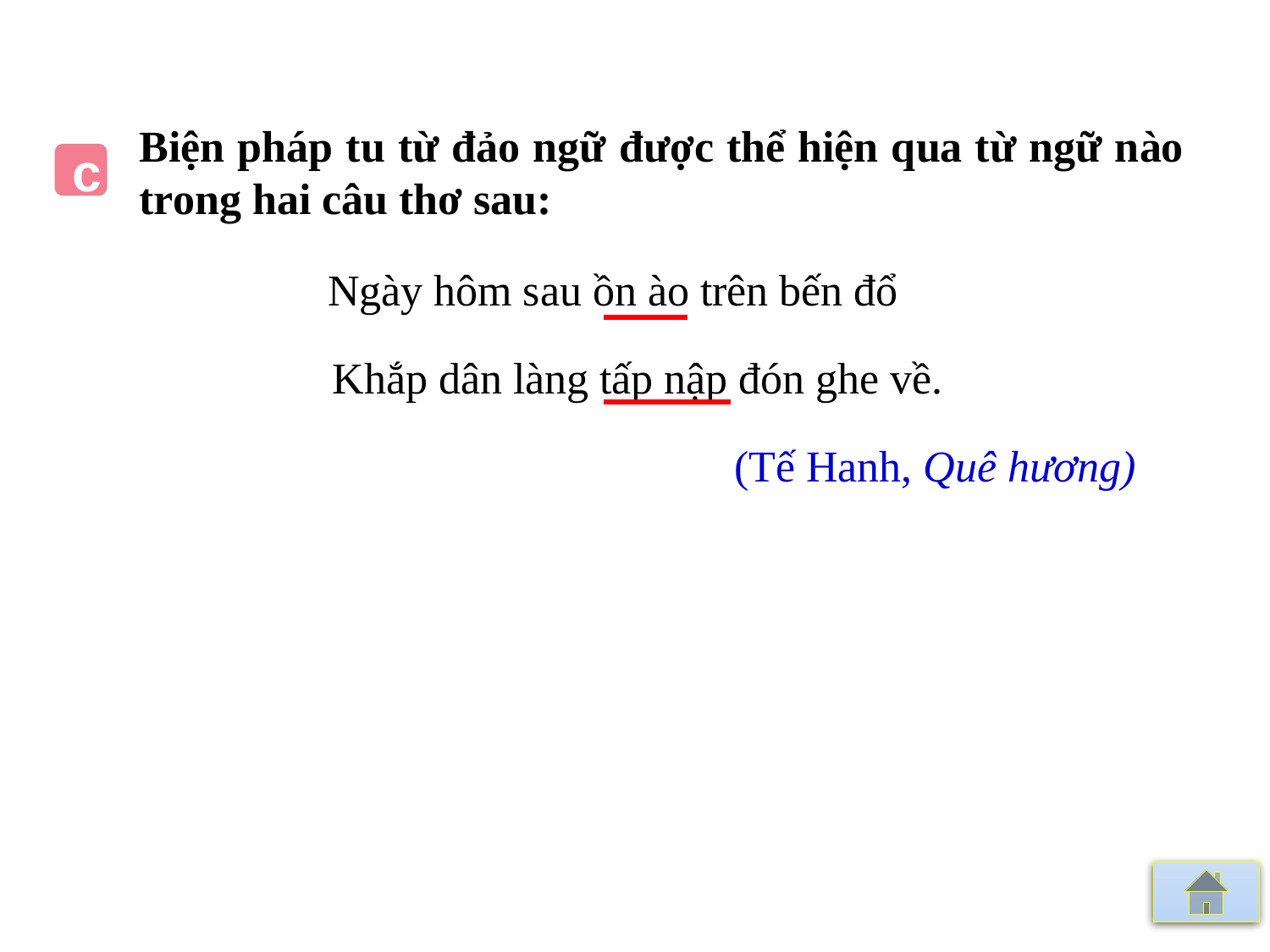

Biện pháp tu từ đảo ngữ được thể hiện qua từ ngữ nào trong hai câu thơ sau:
c..

                    Ngày hôm sau ồn ào trên bến đổ
Khắp dân làng tấp nập đón ghe về.
                                                      (Tế Hanh, Quê hương)